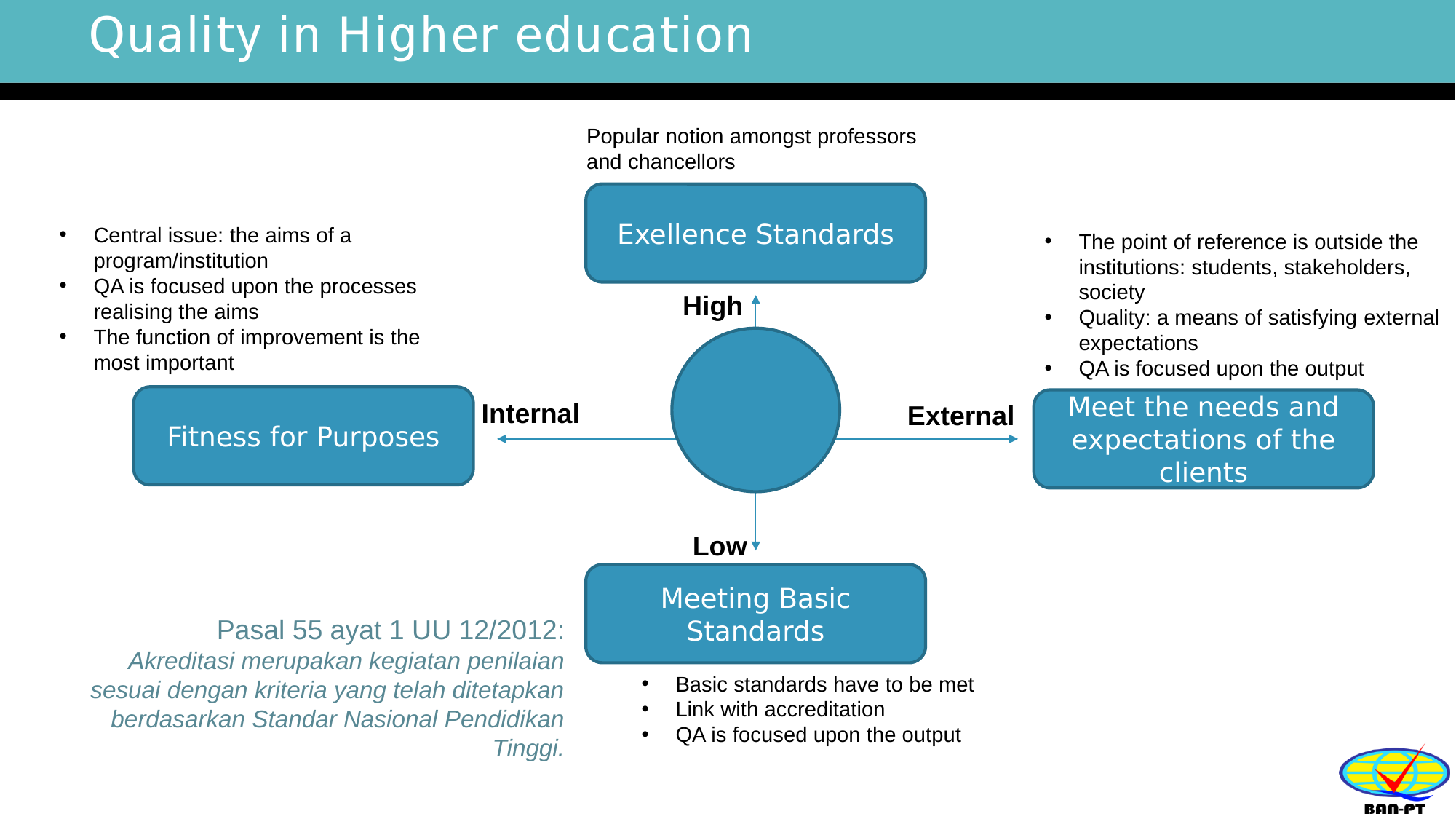

# Quality in Higher education
Popular notion amongst professors
and chancellors
Exellence Standards
Central issue: the aims of a program/institution
QA is focused upon the processes realising the aims
The function of improvement is the  most important
The point of reference is outside the institutions: students, stakeholders, society
Quality: a means of satisfying external expectations
QA is focused upon the output
High

Fitness for Purposes
Meet the needs and expectations of the clients
Internal
External
Low
Meeting Basic Standards
Pasal 55 ayat 1 UU 12/2012:
Akreditasi merupakan kegiatan penilaian sesuai dengan kriteria yang telah ditetapkan berdasarkan Standar Nasional Pendidikan Tinggi.
Basic standards have to be met
Link with accreditation
QA is focused upon the output